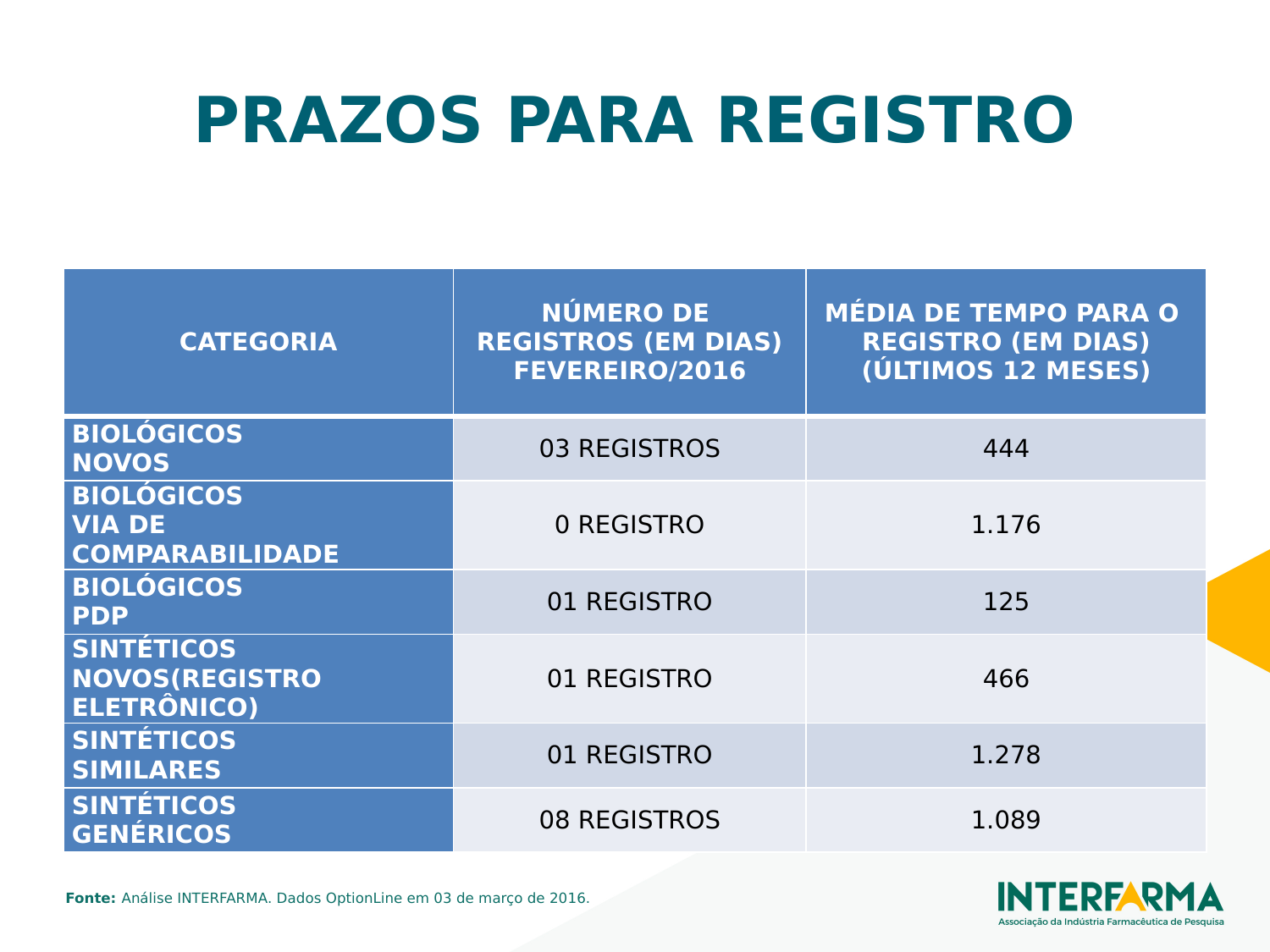

# PRAZOS PARA REGISTRO
| CATEGORIA | NÚMERO DE REGISTROS (EM DIAS) FEVEREIRO/2016 | MÉDIA DE TEMPO PARA O REGISTRO (EM DIAS) (ÚLTIMOS 12 MESES) |
| --- | --- | --- |
| BIOLÓGICOS NOVOS | 03 REGISTROS | 444 |
| BIOLÓGICOS VIA DE COMPARABILIDADE | 0 REGISTRO | 1.176 |
| BIOLÓGICOS PDP | 01 REGISTRO | 125 |
| SINTÉTICOS NOVOS(REGISTRO ELETRÔNICO) | 01 REGISTRO | 466 |
| SINTÉTICOS SIMILARES | 01 REGISTRO | 1.278 |
| SINTÉTICOS GENÉRICOS | 08 REGISTROS | 1.089 |

Fonte: Análise INTERFARMA. Dados OptionLine em 03 de março de 2016.